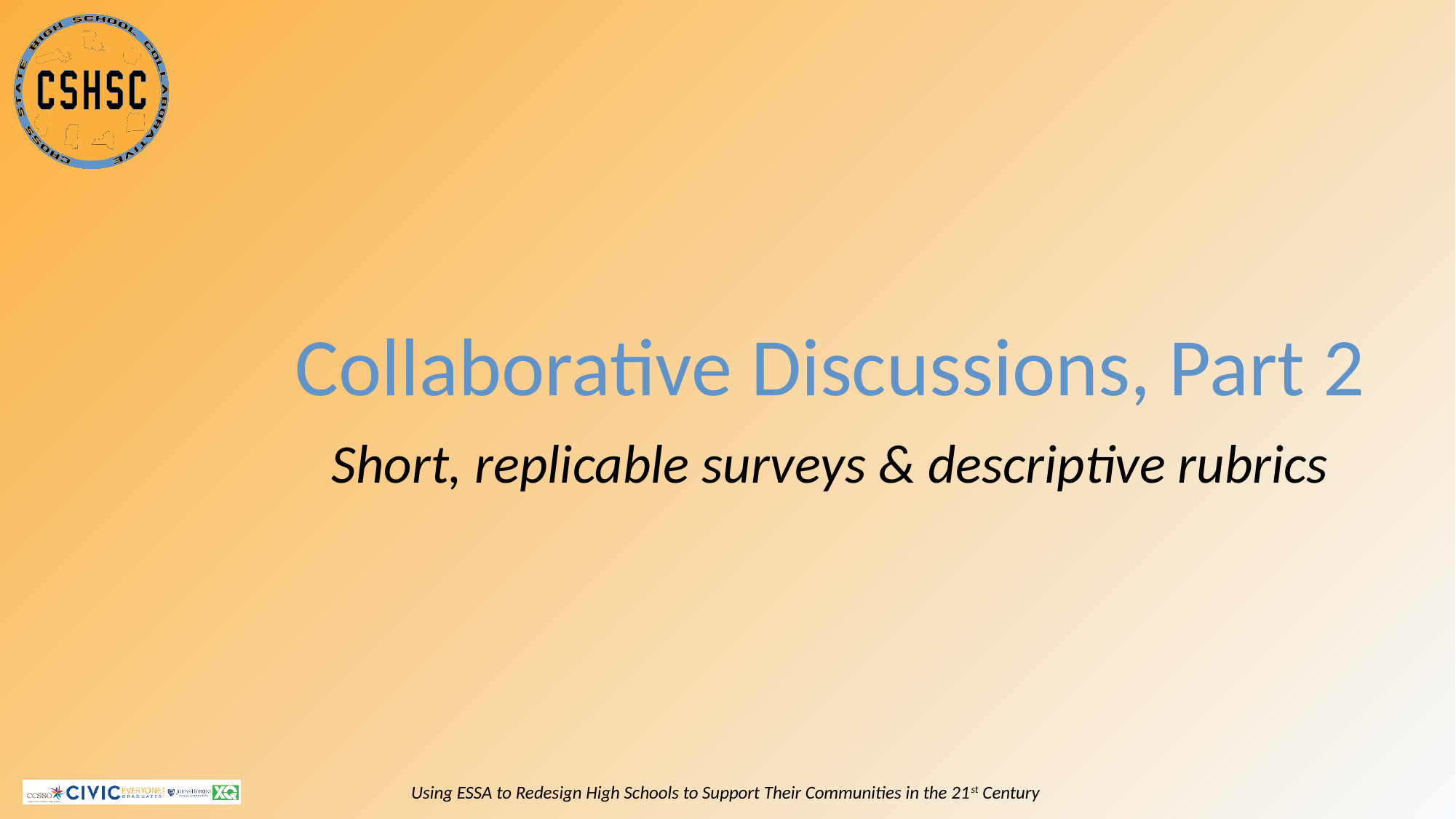

# Collaborative Discussions, Part 2
Short, replicable surveys & descriptive rubrics